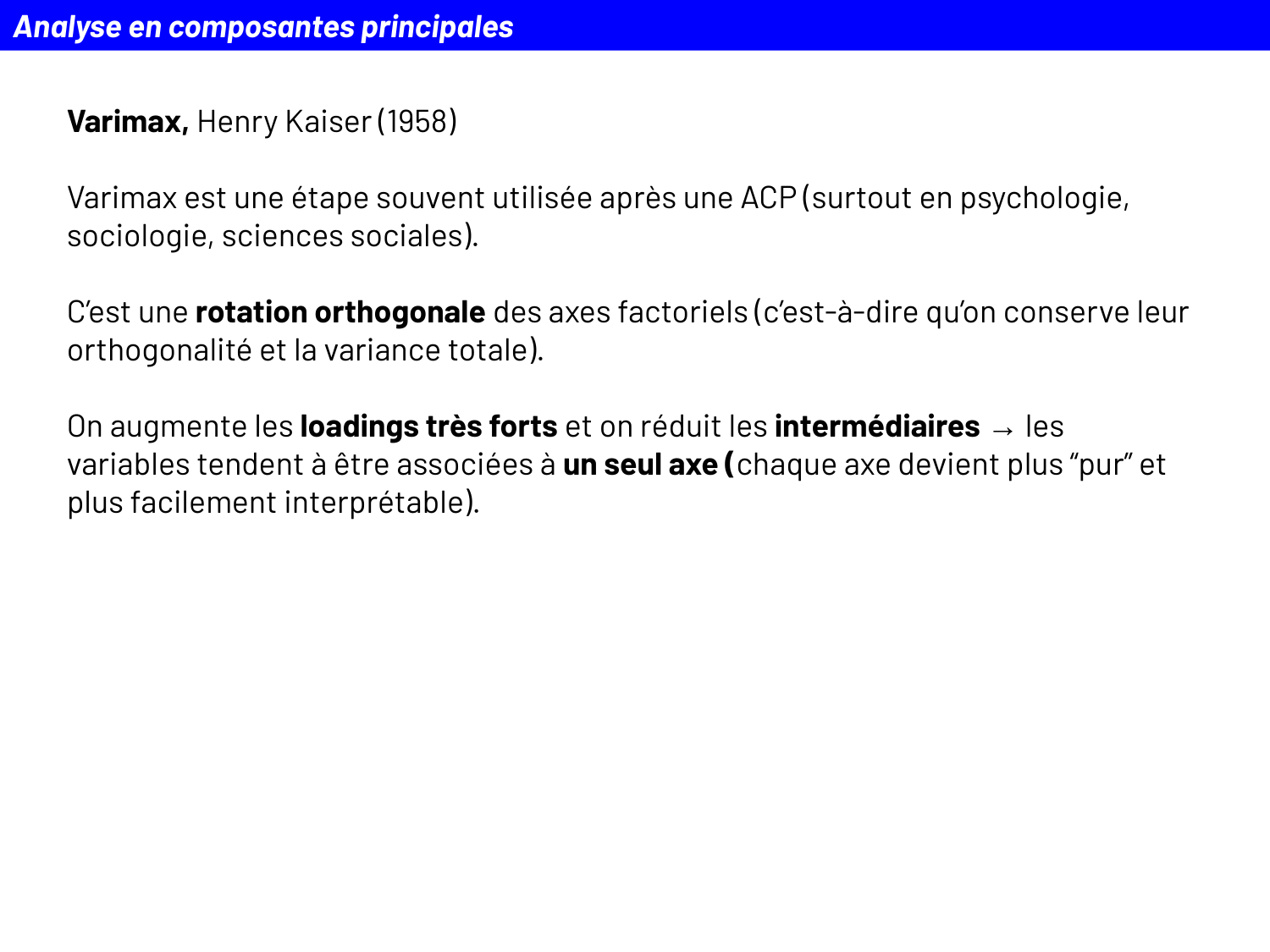

Analyse en composantes principales
Varimax, Henry Kaiser (1958)

Varimax est une étape souvent utilisée après une ACP (surtout en psychologie, sociologie, sciences sociales).

C’est une rotation orthogonale des axes factoriels (c’est-à-dire qu’on conserve leur orthogonalité et la variance totale).

On augmente les loadings très forts et on réduit les intermédiaires → les variables tendent à être associées à un seul axe (chaque axe devient plus “pur” et plus facilement interprétable).